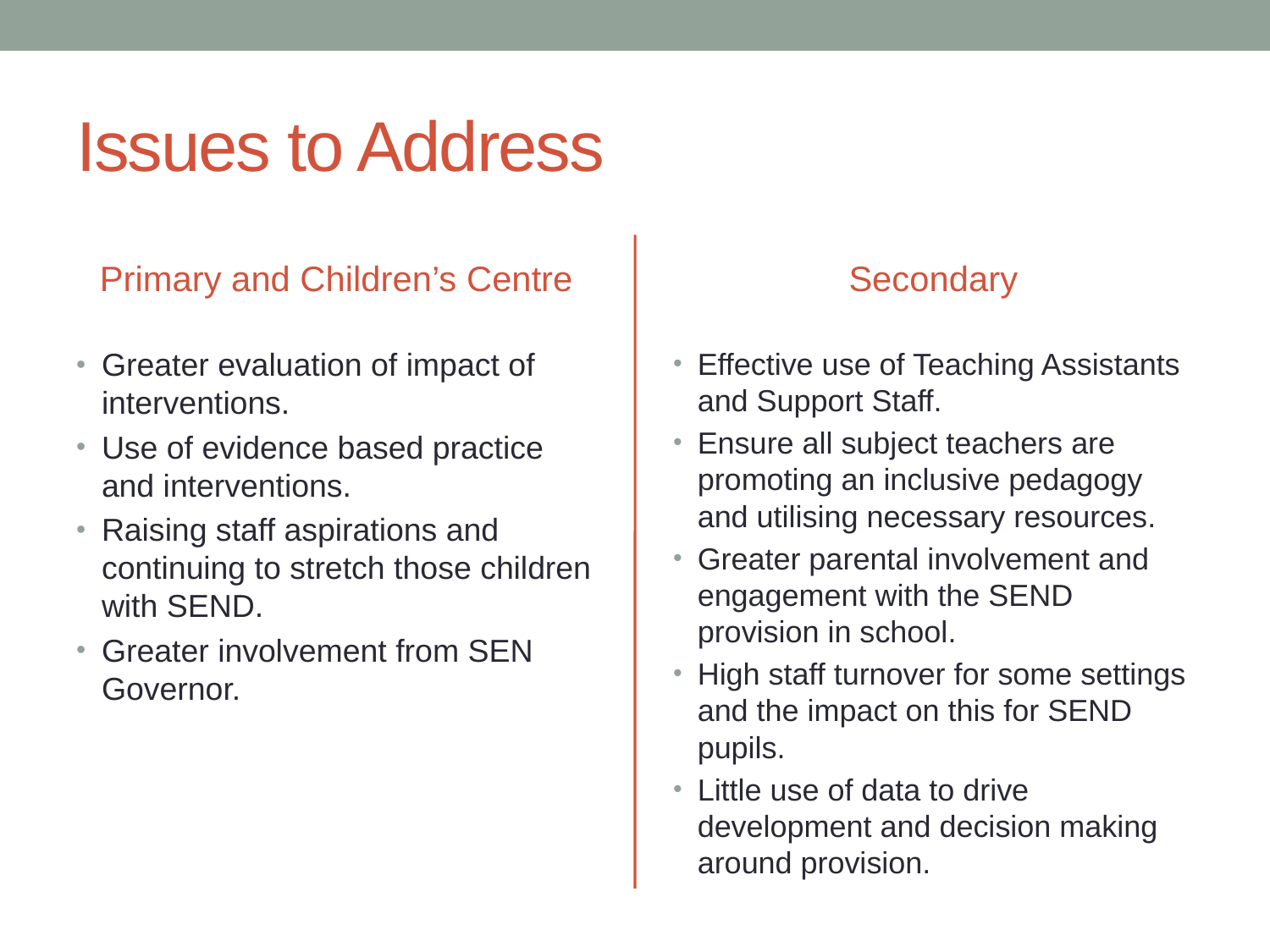

# Issues to Address
Primary and Children’s Centre
Secondary
Greater evaluation of impact of interventions.
Use of evidence based practice and interventions.
Raising staff aspirations and continuing to stretch those children with SEND.
Greater involvement from SEN Governor.

Effective use of Teaching Assistants and Support Staff.
Ensure all subject teachers are promoting an inclusive pedagogy and utilising necessary resources.
Greater parental involvement and engagement with the SEND provision in school.
High staff turnover for some settings and the impact on this for SEND pupils.
Little use of data to drive development and decision making around provision.